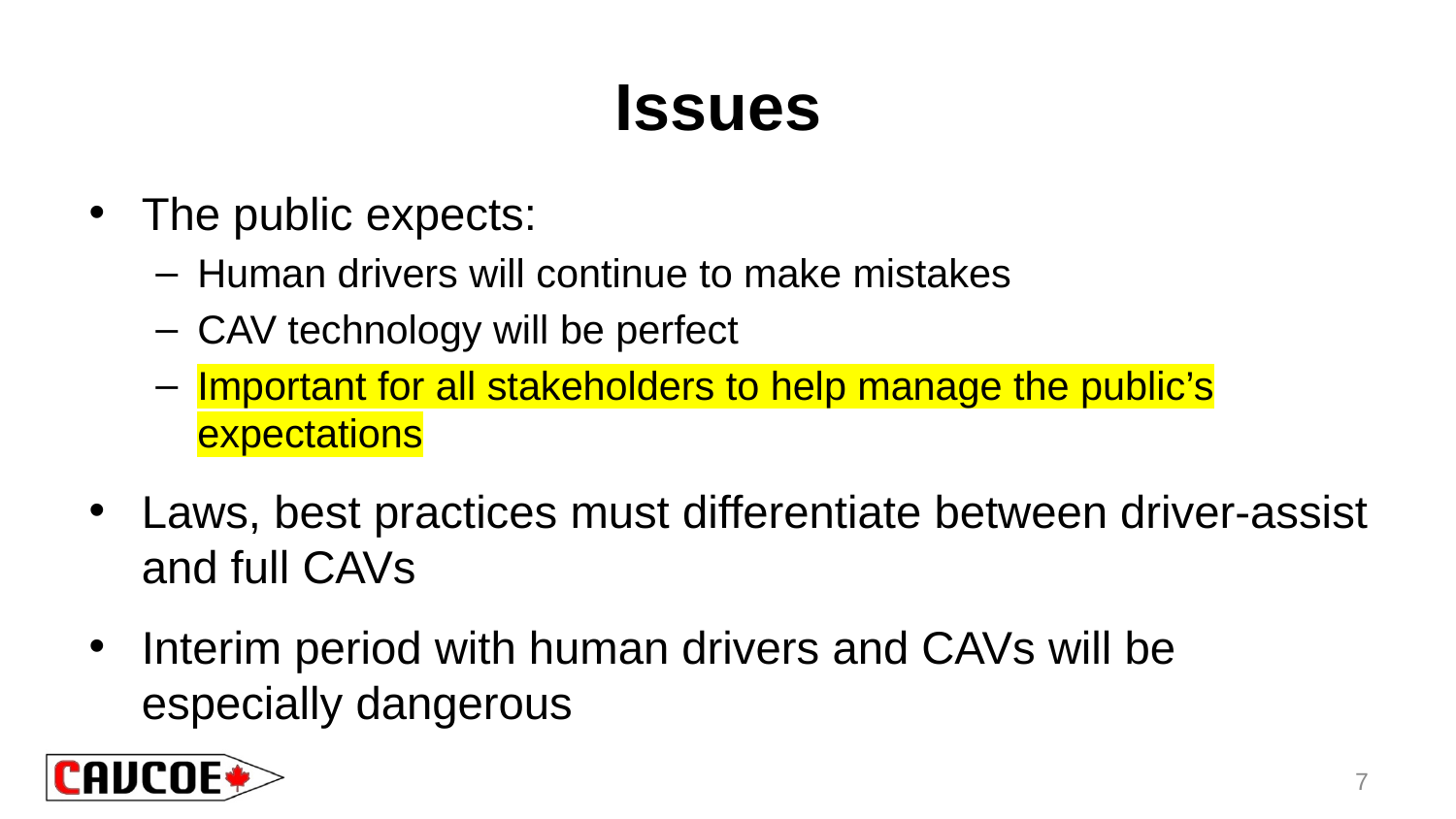

# Issues
The public expects:
Human drivers will continue to make mistakes
CAV technology will be perfect
Important for all stakeholders to help manage the public’s expectations
Laws, best practices must differentiate between driver-assist and full CAVs
Interim period with human drivers and CAVs will be especially dangerous

7